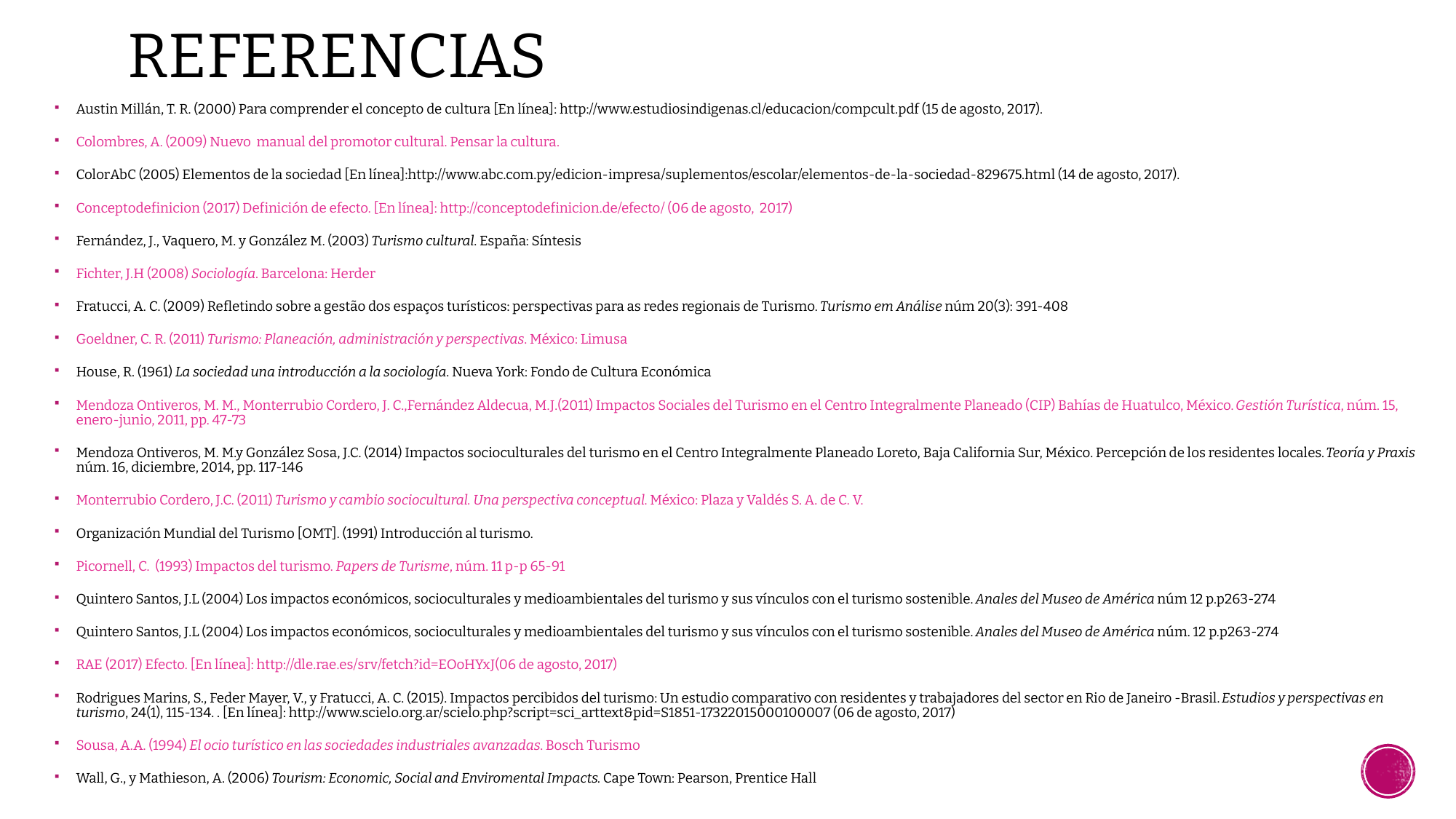

# Referencias
Austin Millán, T. R. (2000) Para comprender el concepto de cultura [En línea]: http://www.estudiosindigenas.cl/educacion/compcult.pdf (15 de agosto, 2017).
Colombres, A. (2009) Nuevo  manual del promotor cultural. Pensar la cultura.
ColorAbC (2005) Elementos de la sociedad [En línea]:http://www.abc.com.py/edicion-impresa/suplementos/escolar/elementos-de-la-sociedad-829675.html (14 de agosto, 2017).
Conceptodefinicion (2017) Definición de efecto. [En línea]: http://conceptodefinicion.de/efecto/ (06 de agosto,  2017)
Fernández, J., Vaquero, M. y González M. (2003) Turismo cultural. España: Síntesis
Fichter, J.H (2008) Sociología. Barcelona: Herder
Fratucci, A. C. (2009) Refletindo sobre a gestão dos espaços turísticos: perspectivas para as redes regionais de Turismo. Turismo em Análise núm 20(3): 391-408
Goeldner, C. R. (2011) Turismo: Planeación, administración y perspectivas. México: Limusa
House, R. (1961) La sociedad una introducción a la sociología. Nueva York: Fondo de Cultura Económica
Mendoza Ontiveros, M. M., Monterrubio Cordero, J. C.,Fernández Aldecua, M.J.(2011) Impactos Sociales del Turismo en el Centro Integralmente Planeado (CIP) Bahías de Huatulco, México. Gestión Turística, núm. 15, enero-junio, 2011, pp. 47-73
Mendoza Ontiveros, M. M.y González Sosa, J.C. (2014) Impactos socioculturales del turismo en el Centro Integralmente Planeado Loreto, Baja California Sur, México. Percepción de los residentes locales. Teoría y Praxis núm. 16, diciembre, 2014, pp. 117-146
Monterrubio Cordero, J.C. (2011) Turismo y cambio sociocultural. Una perspectiva conceptual. México: Plaza y Valdés S. A. de C. V.
Organización Mundial del Turismo [OMT]. (1991) Introducción al turismo.
Picornell, C.  (1993) Impactos del turismo. Papers de Turisme, núm. 11 p-p 65-91
Quintero Santos, J.L (2004) Los impactos económicos, socioculturales y medioambientales del turismo y sus vínculos con el turismo sostenible. Anales del Museo de América núm 12 p.p263-274
Quintero Santos, J.L (2004) Los impactos económicos, socioculturales y medioambientales del turismo y sus vínculos con el turismo sostenible. Anales del Museo de América núm. 12 p.p263-274
RAE (2017) Efecto. [En línea]: http://dle.rae.es/srv/fetch?id=EOoHYxJ(06 de agosto, 2017)
Rodrigues Marins, S., Feder Mayer, V., y Fratucci, A. C. (2015). Impactos percibidos del turismo: Un estudio comparativo con residentes y trabajadores del sector en Rio de Janeiro -Brasil. Estudios y perspectivas en turismo, 24(1), 115-134. . [En línea]: http://www.scielo.org.ar/scielo.php?script=sci_arttext&pid=S1851-17322015000100007 (06 de agosto, 2017)
Sousa, A.A. (1994) El ocio turístico en las sociedades industriales avanzadas. Bosch Turismo
Wall, G., y Mathieson, A. (2006) Tourism: Economic, Social and Enviromental Impacts. Cape Town: Pearson, Prentice Hall